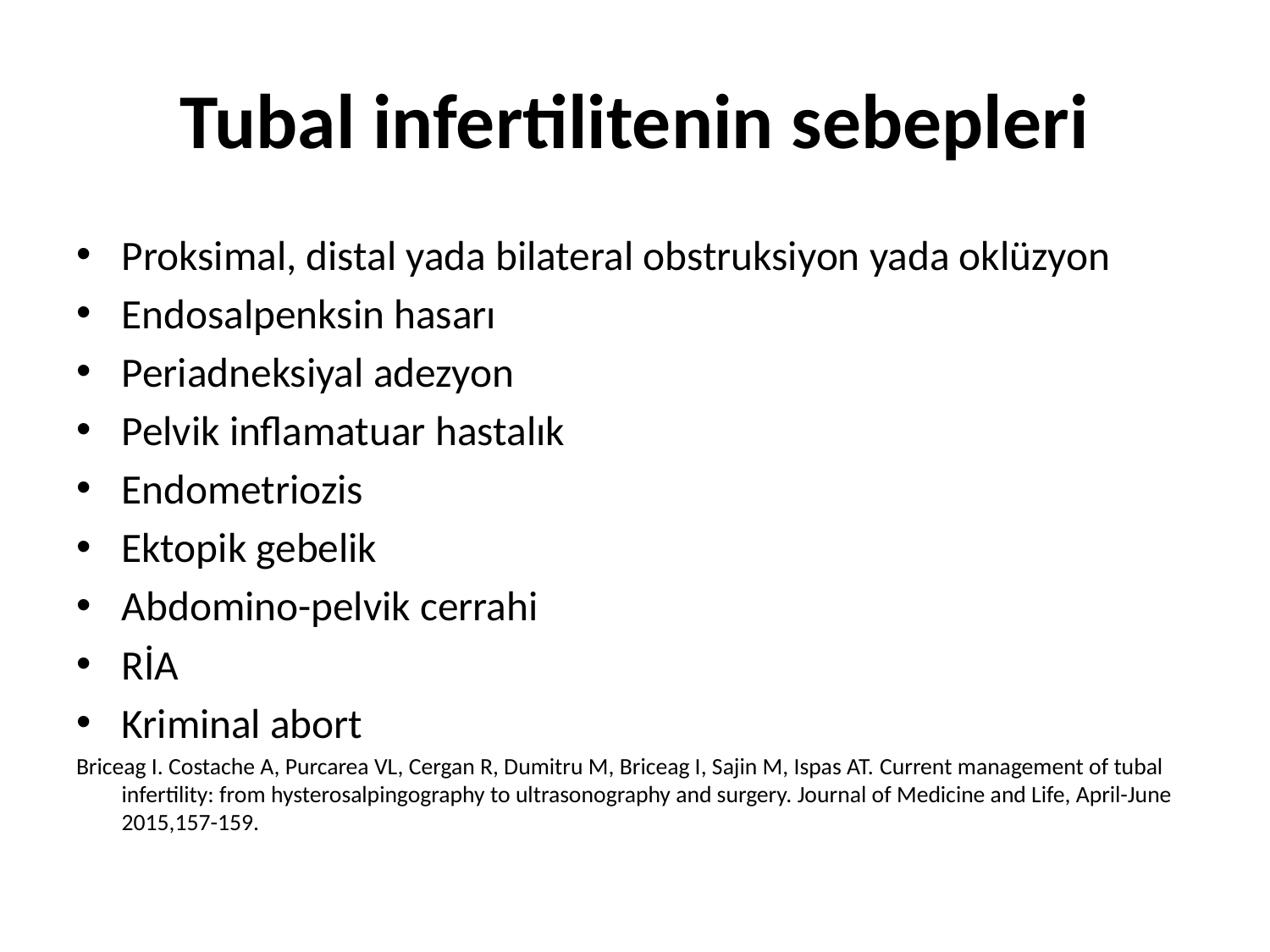

# Tubal infertilitenin sebepleri
Proksimal, distal yada bilateral obstruksiyon yada oklüzyon
Endosalpenksin hasarı
Periadneksiyal adezyon
Pelvik inflamatuar hastalık
Endometriozis
Ektopik gebelik
Abdomino-pelvik cerrahi
RİA
Kriminal abort
Briceag I. Costache A, Purcarea VL, Cergan R, Dumitru M, Briceag I, Sajin M, Ispas AT. Current management of tubal infertility: from hysterosalpingography to ultrasonography and surgery. Journal of Medicine and Life, April-June 2015,157-159.